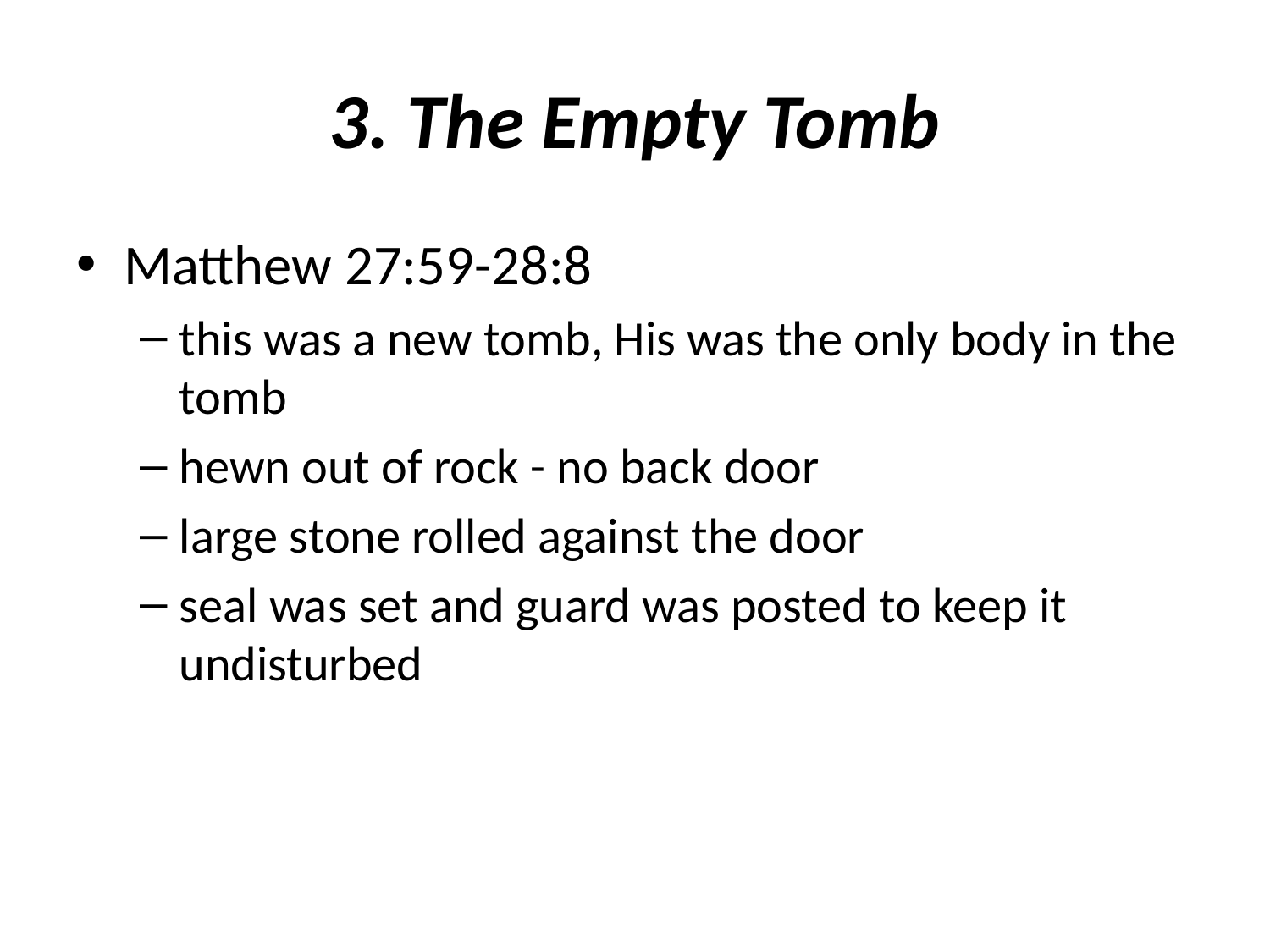

# 3. The Empty Tomb
Matthew 27:59-28:8
this was a new tomb, His was the only body in the tomb
hewn out of rock - no back door
large stone rolled against the door
seal was set and guard was posted to keep it undisturbed